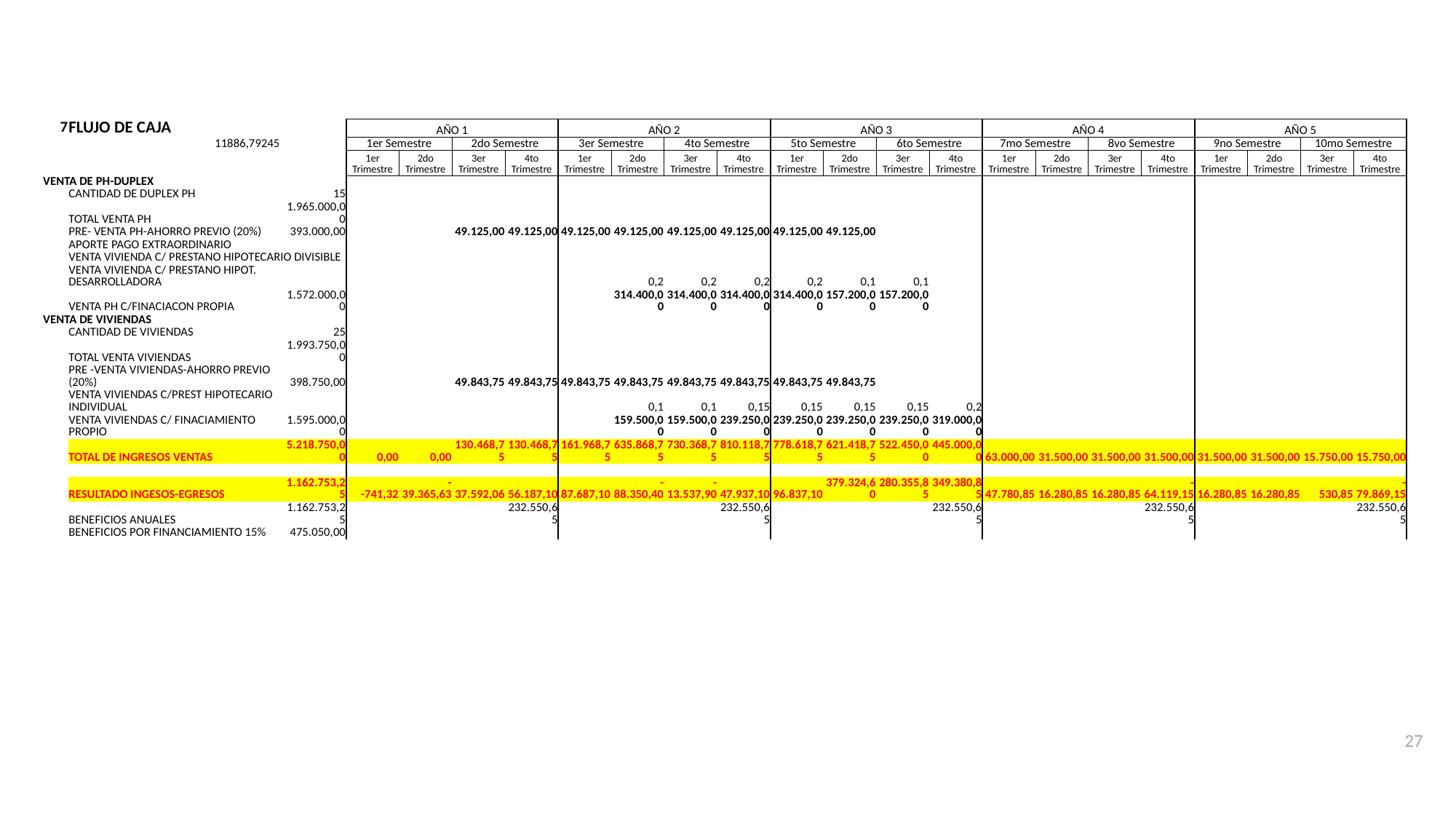

| 7 | FLUJO DE CAJA |  | AÑO 1 |  |  |  | AÑO 2 |  |  |  | AÑO 3 |  |  |  | AÑO 4 |  |  |  | AÑO 5 |  |  |  |
| --- | --- | --- | --- | --- | --- | --- | --- | --- | --- | --- | --- | --- | --- | --- | --- | --- | --- | --- | --- | --- | --- | --- |
|  | 11886,79245 |  | 1er Semestre |  | 2do Semestre |  | 3er Semestre |  | 4to Semestre |  | 5to Semestre |  | 6to Semestre |  | 7mo Semestre |  | 8vo Semestre |  | 9no Semestre |  | 10mo Semestre |  |
|  |  |  | 1er Trimestre | 2do Trimestre | 3er Trimestre | 4to Trimestre | 1er Trimestre | 2do Trimestre | 3er Trimestre | 4to Trimestre | 1er Trimestre | 2do Trimestre | 3er Trimestre | 4to Trimestre | 1er Trimestre | 2do Trimestre | 3er Trimestre | 4to Trimestre | 1er Trimestre | 2do Trimestre | 3er Trimestre | 4to Trimestre |
| VENTA DE PH-DUPLEX |  |  |  |  |  |  |  |  |  |  |  |  |  |  |  |  |  |  |  |  |  |  |
|  | CANTIDAD DE DUPLEX PH | 15 |  |  |  |  |  |  |  |  |  |  |  |  |  |  |  |  |  |  |  |  |
|  | TOTAL VENTA PH | 1.965.000,00 |  |  |  |  |  |  |  |  |  |  |  |  |  |  |  |  |  |  |  |  |
|  | PRE- VENTA PH-AHORRO PREVIO (20%) | 393.000,00 |  |  | 49.125,00 | 49.125,00 | 49.125,00 | 49.125,00 | 49.125,00 | 49.125,00 | 49.125,00 | 49.125,00 |  |  |  |  |  |  |  |  |  |  |
|  | APORTE PAGO EXTRAORDINARIO |  |  |  |  |  |  |  |  |  |  |  |  |  |  |  |  |  |  |  |  |  |
|  | VENTA VIVIENDA C/ PRESTANO HIPOTECARIO DIVISIBLE |  |  |  |  |  |  |  |  |  |  |  |  |  |  |  |  |  |  |  |  |  |
|  | VENTA VIVIENDA C/ PRESTANO HIPOT. DESARROLLADORA |  |  |  |  |  |  | 0,2 | 0,2 | 0,2 | 0,2 | 0,1 | 0,1 |  |  |  |  |  |  |  |  |  |
|  | VENTA PH C/FINACIACON PROPIA | 1.572.000,00 |  |  |  |  |  | 314.400,00 | 314.400,00 | 314.400,00 | 314.400,00 | 157.200,00 | 157.200,00 |  |  |  |  |  |  |  |  |  |
| VENTA DE VIVIENDAS |  |  |  |  |  |  |  |  |  |  |  |  |  |  |  |  |  |  |  |  |  |  |
|  | CANTIDAD DE VIVIENDAS | 25 |  |  |  |  |  |  |  |  |  |  |  |  |  |  |  |  |  |  |  |  |
|  | TOTAL VENTA VIVIENDAS | 1.993.750,00 |  |  |  |  |  |  |  |  |  |  |  |  |  |  |  |  |  |  |  |  |
|  | PRE -VENTA VIVIENDAS-AHORRO PREVIO (20%) | 398.750,00 |  |  | 49.843,75 | 49.843,75 | 49.843,75 | 49.843,75 | 49.843,75 | 49.843,75 | 49.843,75 | 49.843,75 |  |  |  |  |  |  |  |  |  |  |
|  | VENTA VIVIENDAS C/PREST HIPOTECARIO INDIVIDUAL |  |  |  |  |  |  | 0,1 | 0,1 | 0,15 | 0,15 | 0,15 | 0,15 | 0,2 |  |  |  |  |  |  |  |  |
|  | VENTA VIVIENDAS C/ FINACIAMIENTO PROPIO | 1.595.000,00 |  |  |  |  |  | 159.500,00 | 159.500,00 | 239.250,00 | 239.250,00 | 239.250,00 | 239.250,00 | 319.000,00 |  |  |  |  |  |  |  |  |
|  | TOTAL DE INGRESOS VENTAS | 5.218.750,00 | 0,00 | 0,00 | 130.468,75 | 130.468,75 | 161.968,75 | 635.868,75 | 730.368,75 | 810.118,75 | 778.618,75 | 621.418,75 | 522.450,00 | 445.000,00 | 63.000,00 | 31.500,00 | 31.500,00 | 31.500,00 | 31.500,00 | 31.500,00 | 15.750,00 | 15.750,00 |
|  |  |  |  |  |  |  |  |  |  |  |  |  |  |  |  |  |  |  |  |  |  |  |
|  | RESULTADO INGESOS-EGRESOS | 1.162.753,25 | -741,32 | -39.365,63 | 37.592,06 | 56.187,10 | 87.687,10 | -88.350,40 | -13.537,90 | 47.937,10 | 96.837,10 | 379.324,60 | 280.355,85 | 349.380,85 | 47.780,85 | 16.280,85 | 16.280,85 | -64.119,15 | 16.280,85 | 16.280,85 | 530,85 | -79.869,15 |
|  | BENEFICIOS ANUALES | 1.162.753,25 |  |  |  | 232.550,65 |  |  |  | 232.550,65 |  |  |  | 232.550,65 |  |  |  | 232.550,65 |  |  |  | 232.550,65 |
|  | BENEFICIOS POR FINANCIAMIENTO 15% | 475.050,00 |  |  |  |  |  |  |  |  |  |  |  |  |  |  |  |  |  |  |  |  |
27